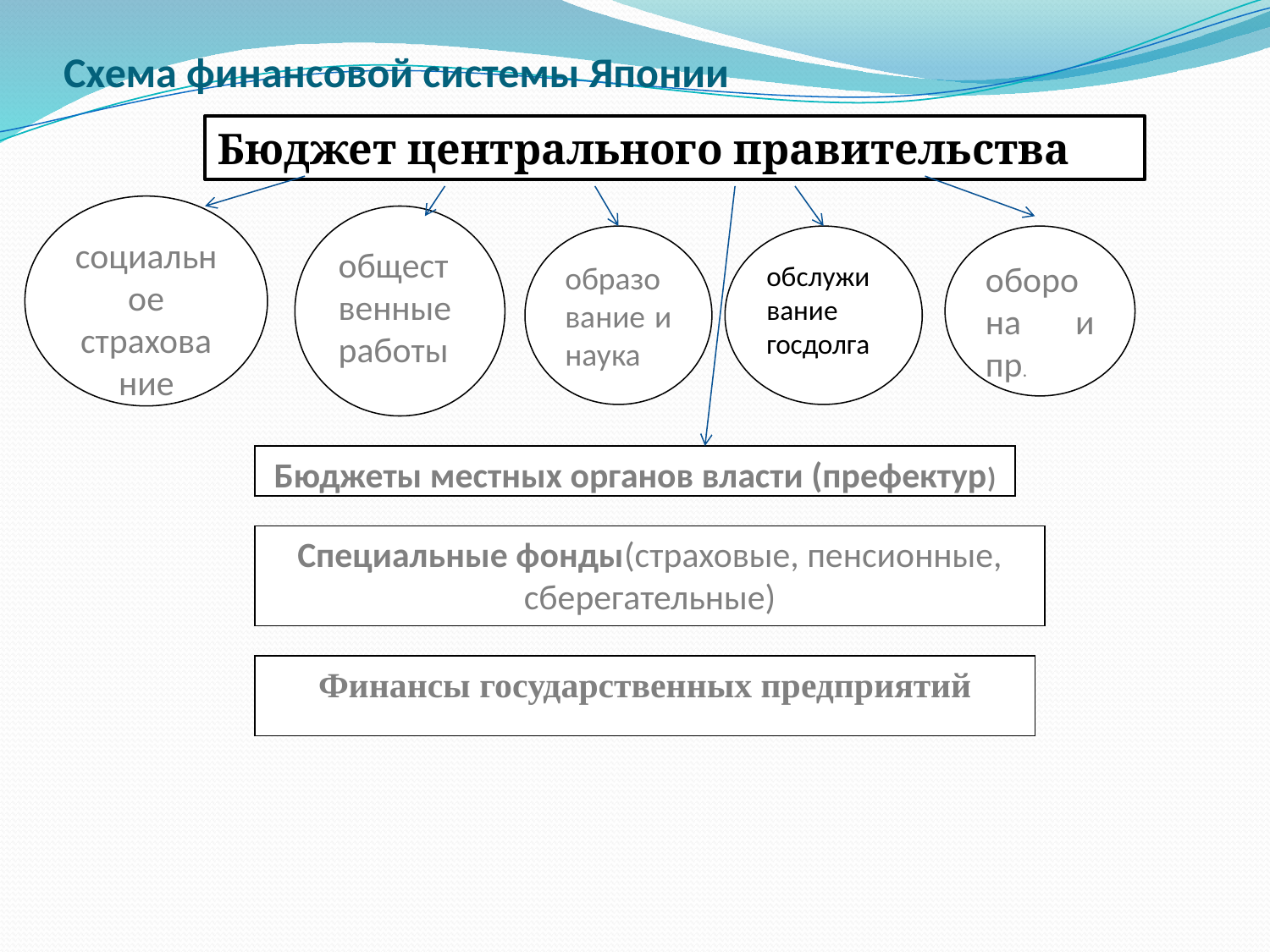

# Схема финансовой системы Японии
Бюджет центрального правительства
социальное страхование
общественные работы

образование и наука

обслуживание госдолга

оборона и пр.

Бюджеты местных органов власти (префектур)
Специальные фонды(страховые, пенсионные, сберегательные)

Финансы государственных предприятий